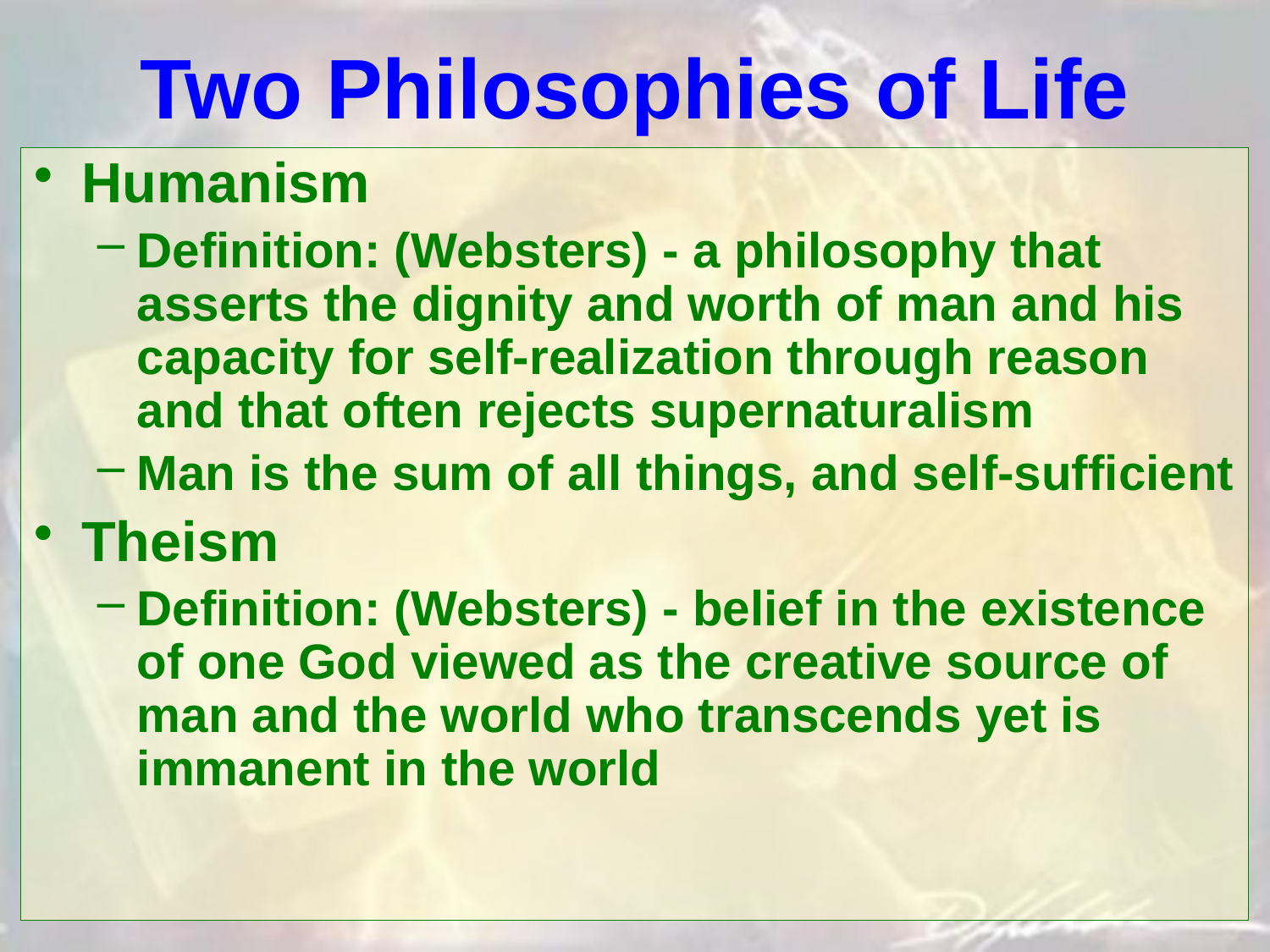

# Two Philosophies of Life
Humanism
Definition: (Websters) - a philosophy that asserts the dignity and worth of man and his capacity for self-realization through reason and that often rejects supernaturalism
Man is the sum of all things, and self-sufficient
Theism
Definition: (Websters) - belief in the existence of one God viewed as the creative source of man and the world who transcends yet is immanent in the world